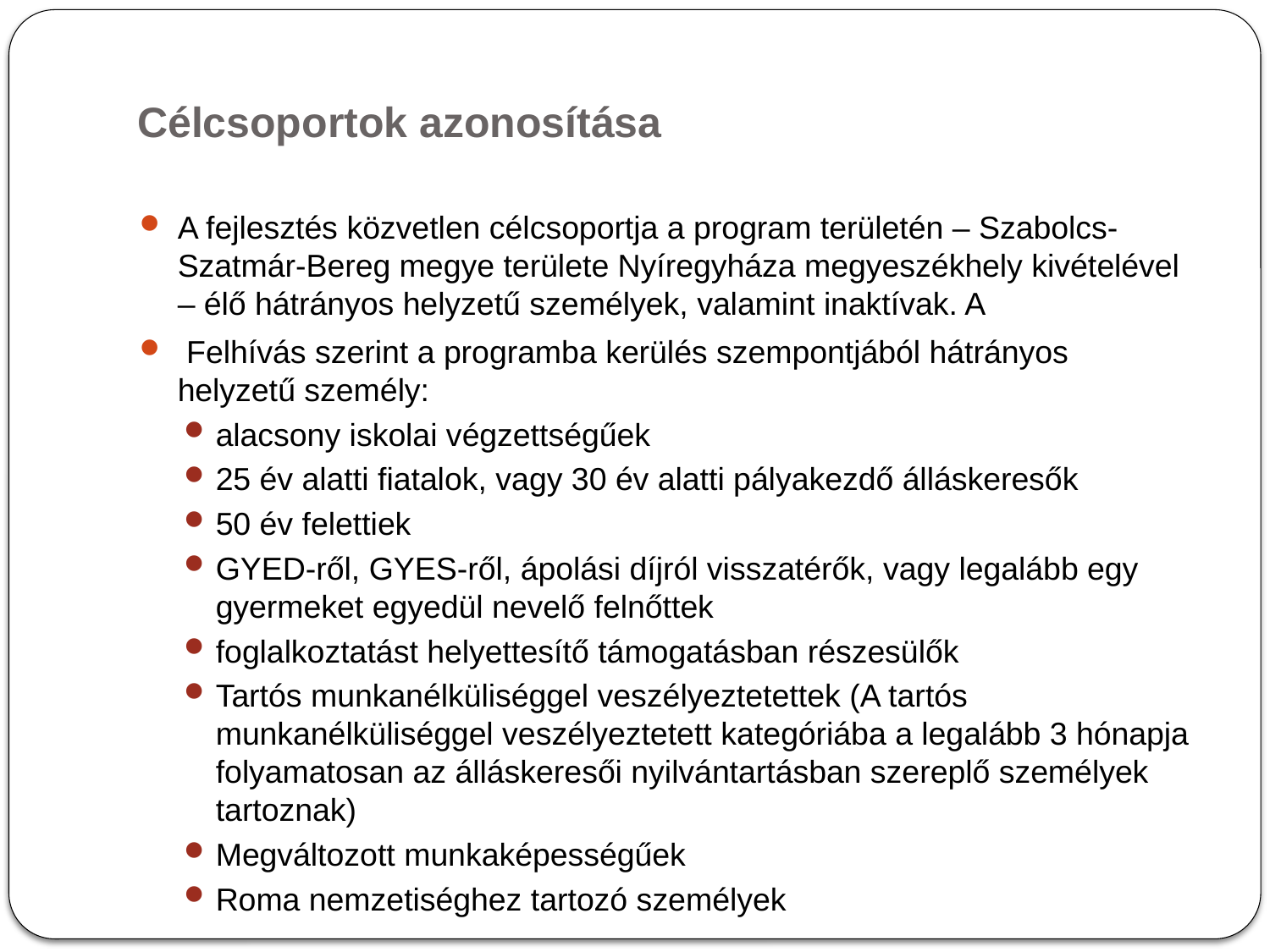

# Célcsoportok azonosítása
A fejlesztés közvetlen célcsoportja a program területén – Szabolcs-Szatmár-Bereg megye területe Nyíregyháza megyeszékhely kivételével – élő hátrányos helyzetű személyek, valamint inaktívak. A
 Felhívás szerint a programba kerülés szempontjából hátrányos helyzetű személy:
alacsony iskolai végzettségűek
25 év alatti fiatalok, vagy 30 év alatti pályakezdő álláskeresők
50 év felettiek
GYED-ről, GYES-ről, ápolási díjról visszatérők, vagy legalább egy gyermeket egyedül nevelő felnőttek
foglalkoztatást helyettesítő támogatásban részesülők
Tartós munkanélküliséggel veszélyeztetettek (A tartós munkanélküliséggel veszélyeztetett kategóriába a legalább 3 hónapja folyamatosan az álláskeresői nyilvántartásban szereplő személyek tartoznak)
Megváltozott munkaképességűek
Roma nemzetiséghez tartozó személyek